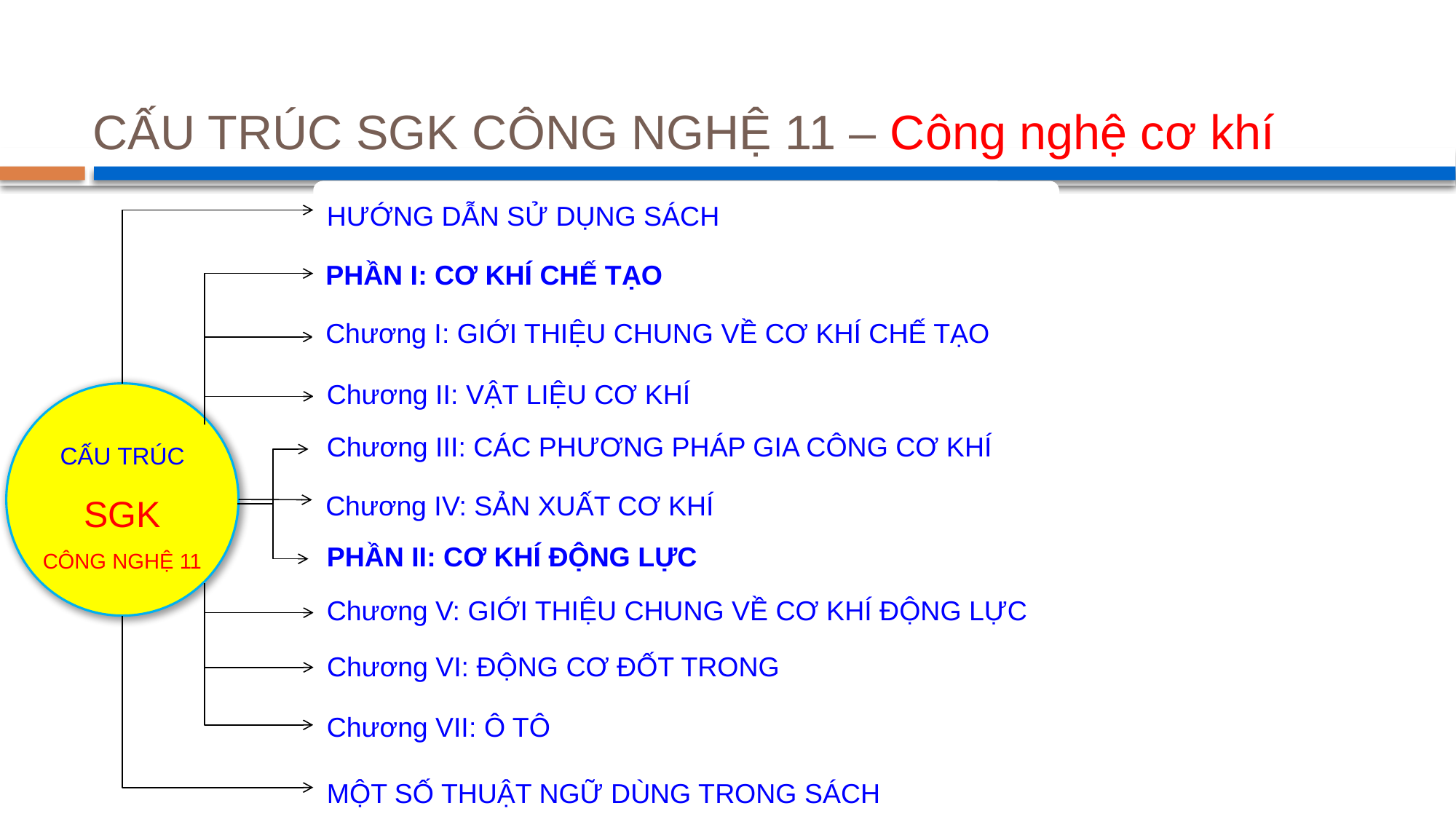

# CẤU TRÚC SGK CÔNG NGHỆ 11 – Công nghệ cơ khí
HƯỚNG DẪN SỬ DỤNG SÁCH
PHẦN I: CƠ KHÍ CHẾ TẠO
Chương I: GIỚI THIỆU CHUNG VỀ CƠ KHÍ CHẾ TẠO
Chương II: CÔNG NGHỆ GIỐNG VẬT NUÔI
Chương II: VẬT LIỆU CƠ KHÍ
CẤU TRÚC
SGK
CÔNG NGHỆ 11
Chương III: CÁC PHƯƠNG PHÁP GIA CÔNG CƠ KHÍ
Chương IV: SẢN XUẤT CƠ KHÍ
PHẦN II: CƠ KHÍ ĐỘNG LỰC
Chương V: GIỚI THIỆU CHUNG VỀ CƠ KHÍ ĐỘNG LỰC
Chương VI: ĐỘNG CƠ ĐỐT TRONG
Chương VII: Ô TÔ
MỘT SỐ THUẬT NGỮ DÙNG TRONG SÁCH